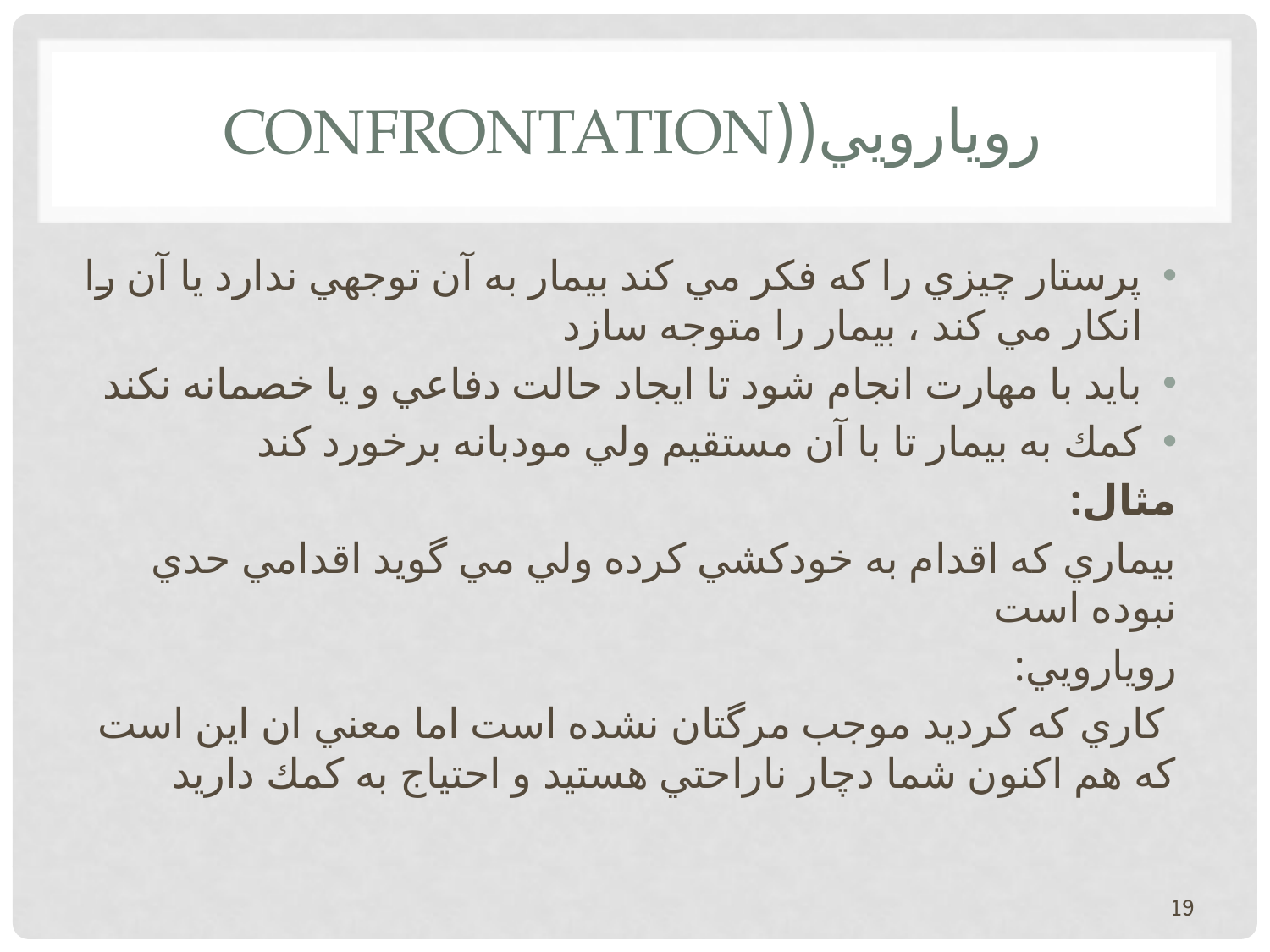

# رويارويي((Confrontation
پرستار چيزي را كه فكر مي كند بيمار به آن توجهي ندارد يا آن را انكار مي كند ، بيمار را متوجه سازد
بايد با مهارت انجام شود تا ايجاد حالت دفاعي و يا خصمانه نكند
كمك به بيمار تا با آن مستقيم ولي مودبانه برخورد كند
مثال:
بيماري كه اقدام به خودكشي كرده ولي مي گويد اقدامي حدي نبوده است
رويارويي:
 كاري كه كرديد موجب مرگتان نشده است اما معني ان اين است كه هم اكنون شما دچار ناراحتي هستيد و احتياج به كمك داريد

19